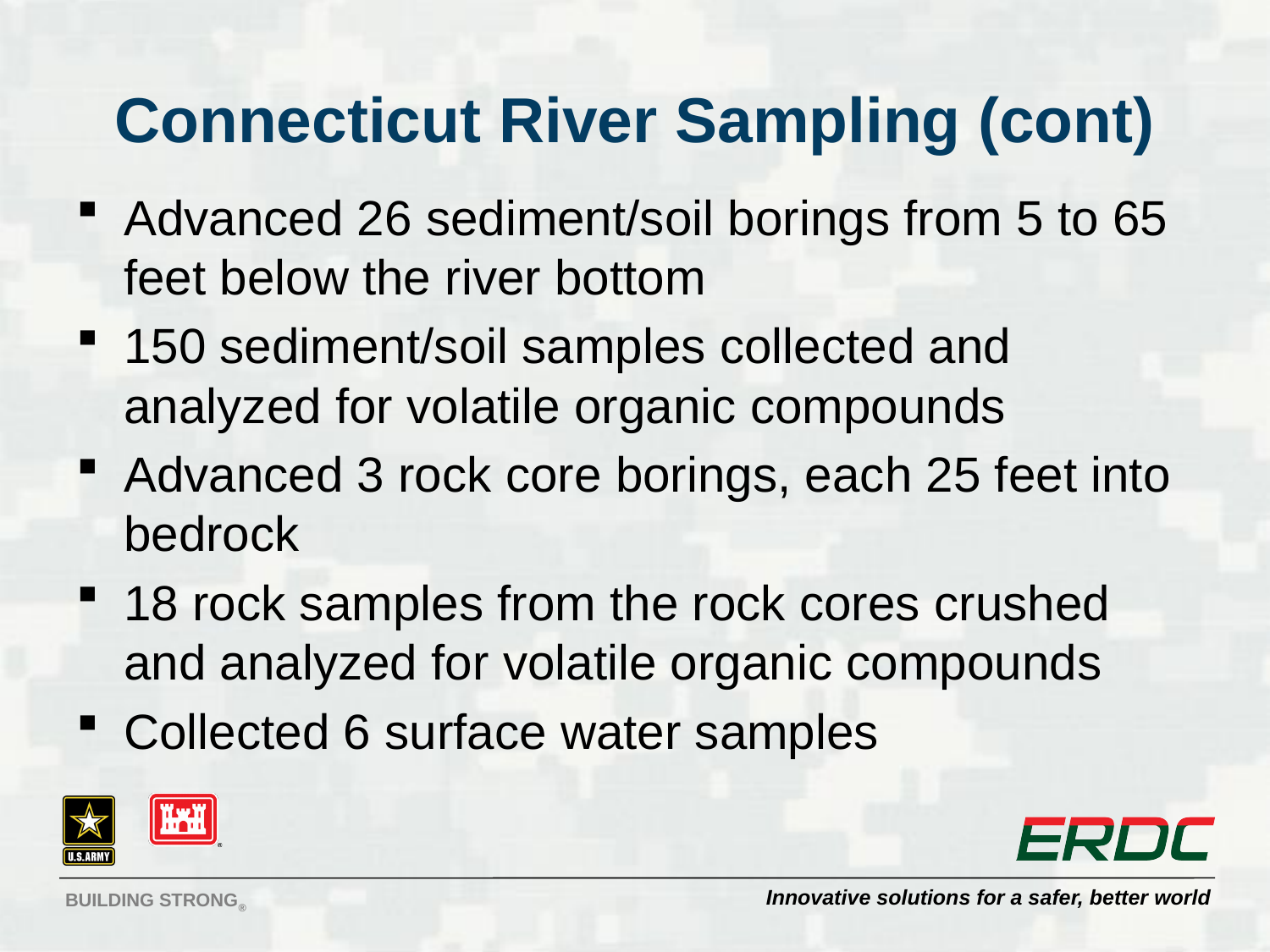

# Connecticut River Sampling (cont)
Advanced 26 sediment/soil borings from 5 to 65 feet below the river bottom
150 sediment/soil samples collected and analyzed for volatile organic compounds
Advanced 3 rock core borings, each 25 feet into bedrock
18 rock samples from the rock cores crushed and analyzed for volatile organic compounds
Collected 6 surface water samples